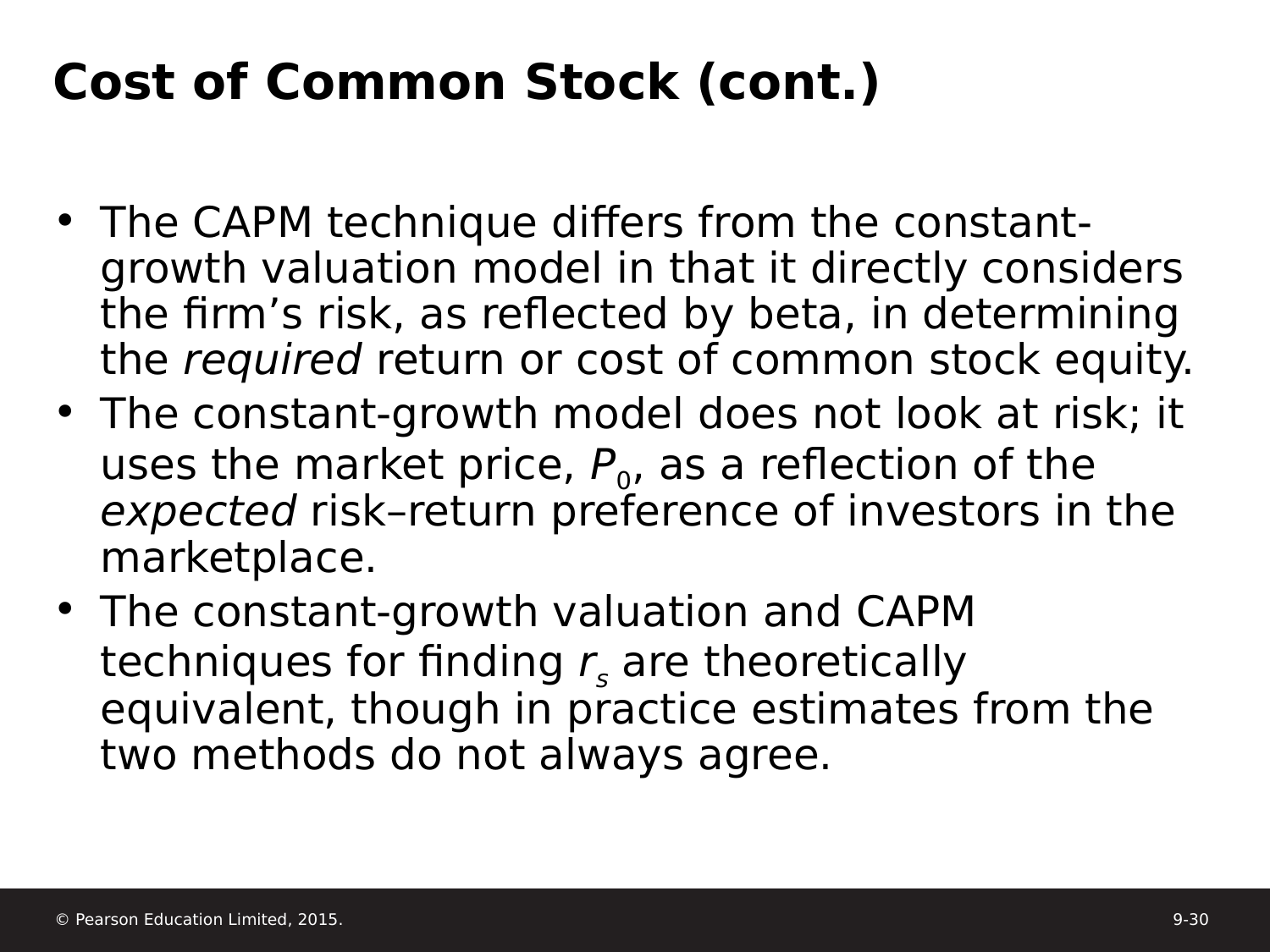

# Cost of Common Stock (cont.)
The CAPM technique differs from the constant-growth valuation model in that it directly considers the firm’s risk, as reflected by beta, in determining the required return or cost of common stock equity.
The constant-growth model does not look at risk; it uses the market price, P0, as a reflection of the expected risk–return preference of investors in the marketplace.
The constant-growth valuation and CAPM techniques for finding rs are theoretically equivalent, though in practice estimates from the two methods do not always agree.